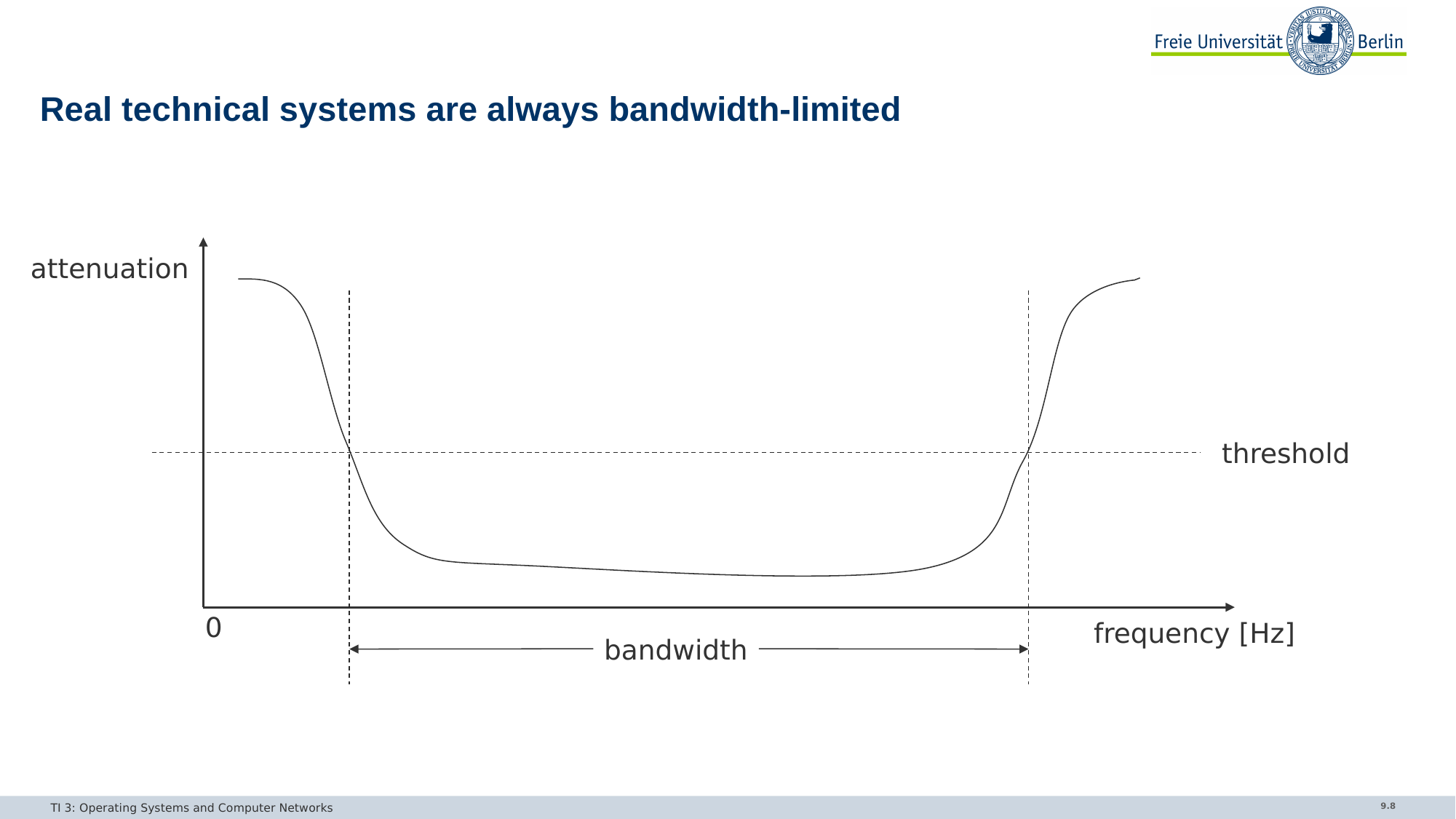

# Real technical systems are always bandwidth-limited
attenuation

threshold
0
frequency [Hz]
bandwidth
TI 3: Operating Systems and Computer Networks